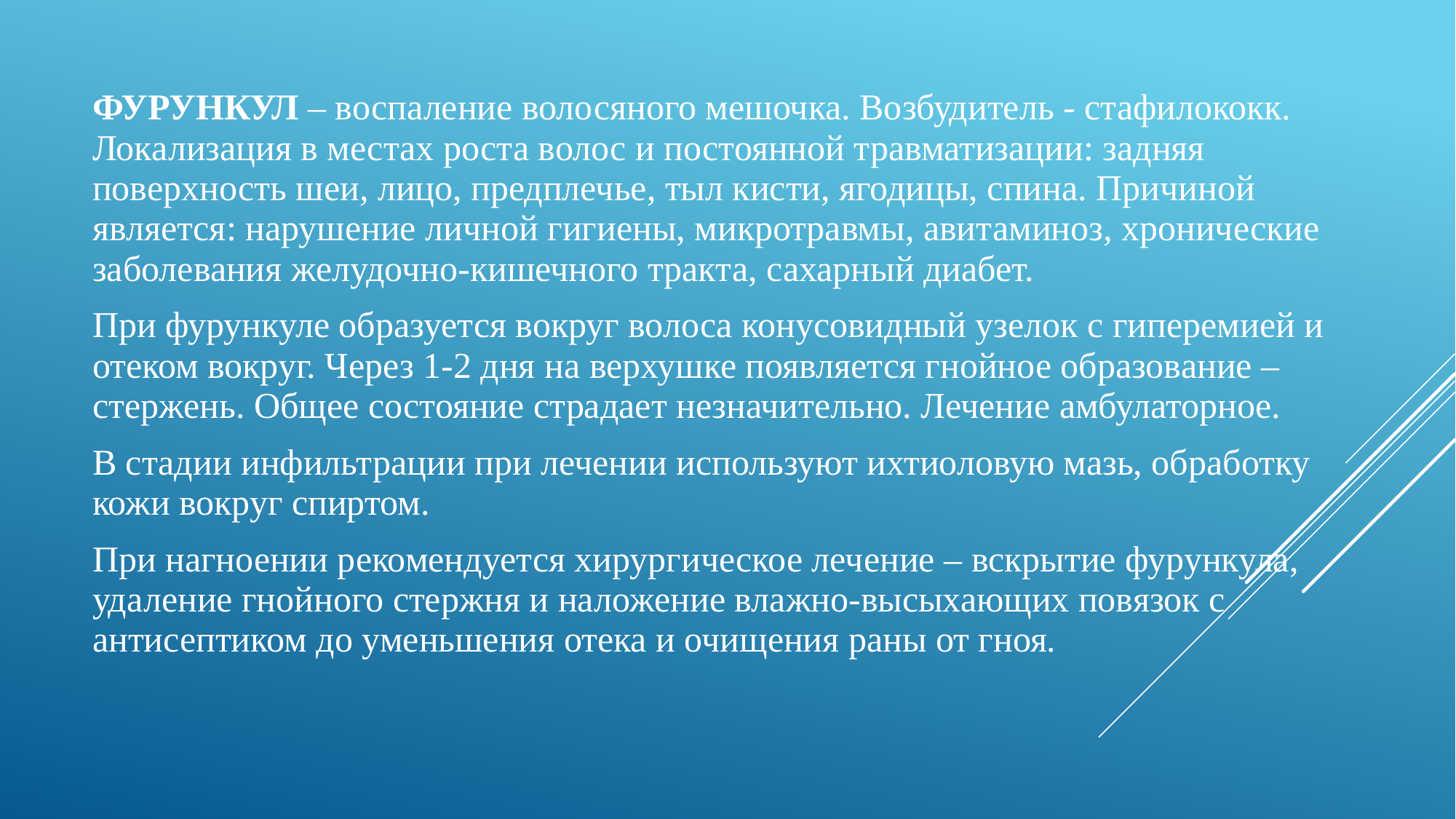

ФУРУНКУЛ – воспаление волосяного мешочка. Возбудитель - стафилококк. Локализация в местах роста волос и постоянной травматизации: задняя поверхность шеи, лицо, предплечье, тыл кисти, ягодицы, спина. Причиной является: нарушение личной гигиены, микротравмы, авитаминоз, хронические заболевания желудочно-кишечного тракта, сахарный диабет.
При фурункуле образуется вокруг волоса конусовидный узелок с гиперемией и отеком вокруг. Через 1-2 дня на верхушке появляется гнойное образование – стержень. Общее состояние страдает незначительно. Лечение амбулаторное.
В стадии инфильтрации при лечении используют ихтиоловую мазь, обработку кожи вокруг спиртом.
При нагноении рекомендуется хирургическое лечение – вскрытие фурункула, удаление гнойного стержня и наложение влажно-высыхающих повязок с антисептиком до уменьшения отека и очищения раны от гноя.